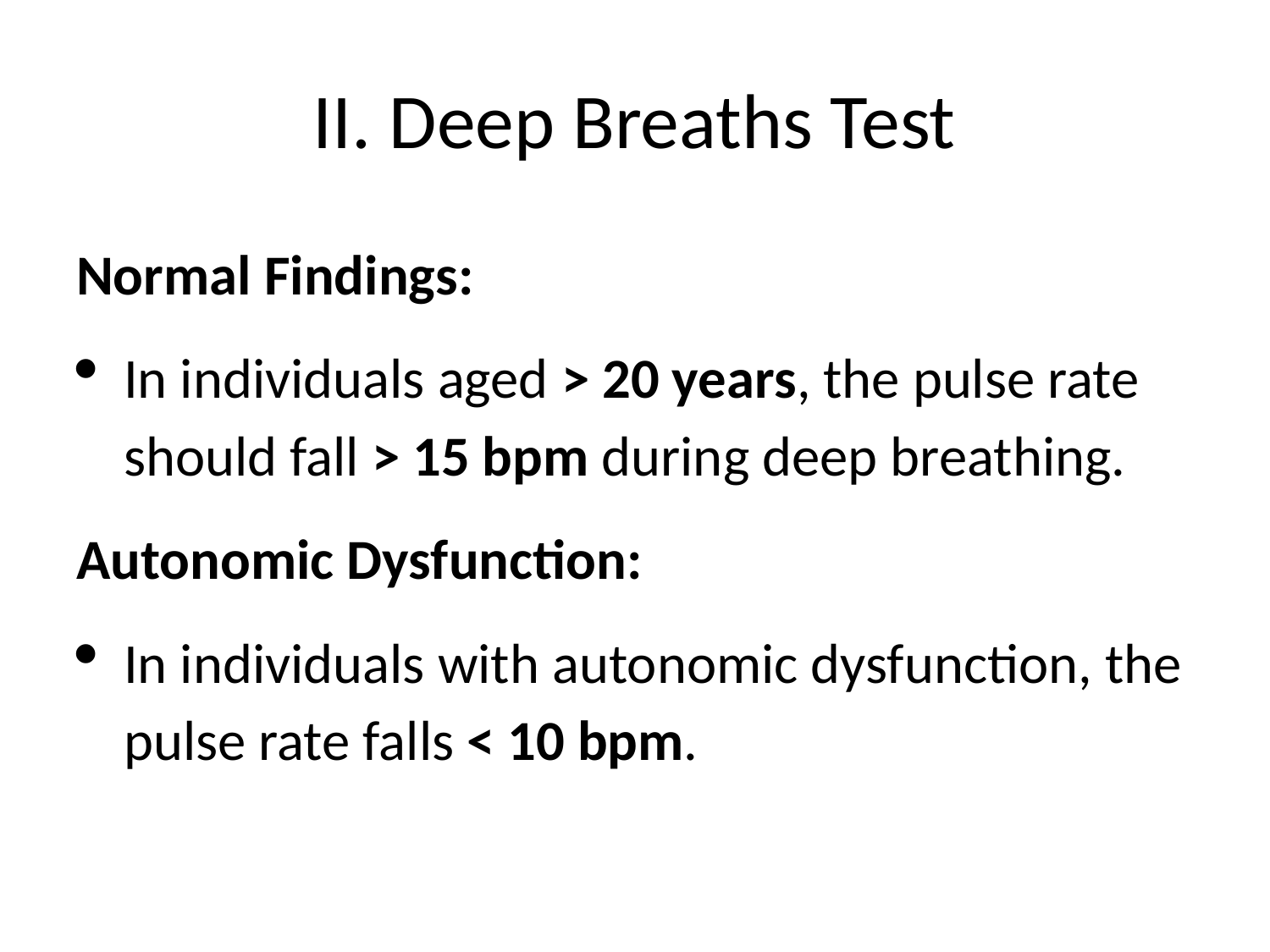

# II. Deep Breaths Test
Normal Findings:
In individuals aged > 20 years, the pulse rate should fall > 15 bpm during deep breathing.
Autonomic Dysfunction:
In individuals with autonomic dysfunction, the pulse rate falls < 10 bpm.